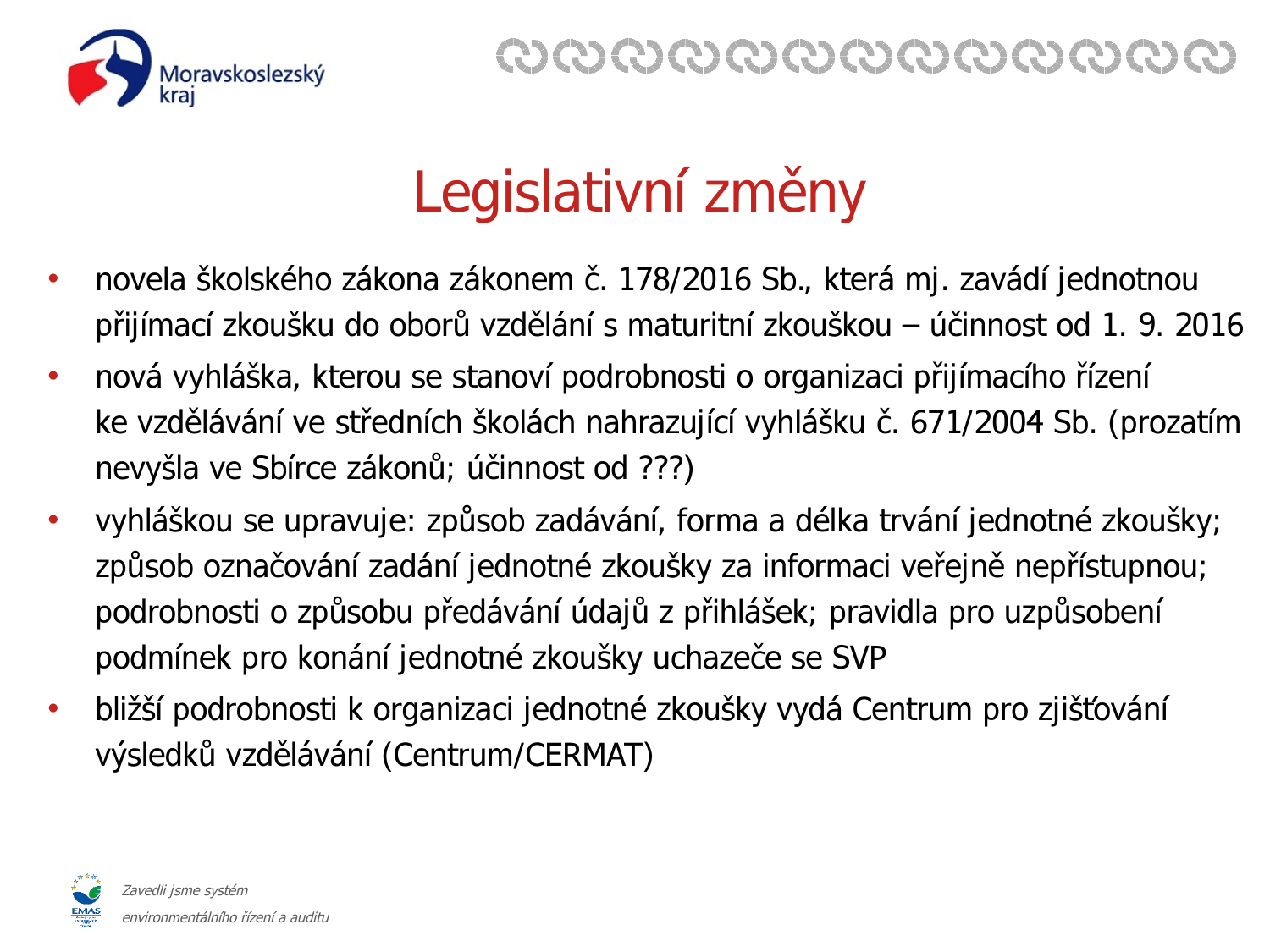

# Legislativní změny
novela školského zákona zákonem č. 178/2016 Sb., která mj. zavádí jednotnou přijímací zkoušku do oborů vzdělání s maturitní zkouškou – účinnost od 1. 9. 2016
nová vyhláška, kterou se stanoví podrobnosti o organizaci přijímacího řízení ke vzdělávání ve středních školách nahrazující vyhlášku č. 671/2004 Sb. (prozatím nevyšla ve Sbírce zákonů; účinnost od ???)
vyhláškou se upravuje: způsob zadávání, forma a délka trvání jednotné zkoušky; způsob označování zadání jednotné zkoušky za informaci veřejně nepřístupnou; podrobnosti o způsobu předávání údajů z přihlášek; pravidla pro uzpůsobení podmínek pro konání jednotné zkoušky uchazeče se SVP
bližší podrobnosti k organizaci jednotné zkoušky vydá Centrum pro zjišťování výsledků vzdělávání (Centrum/CERMAT)